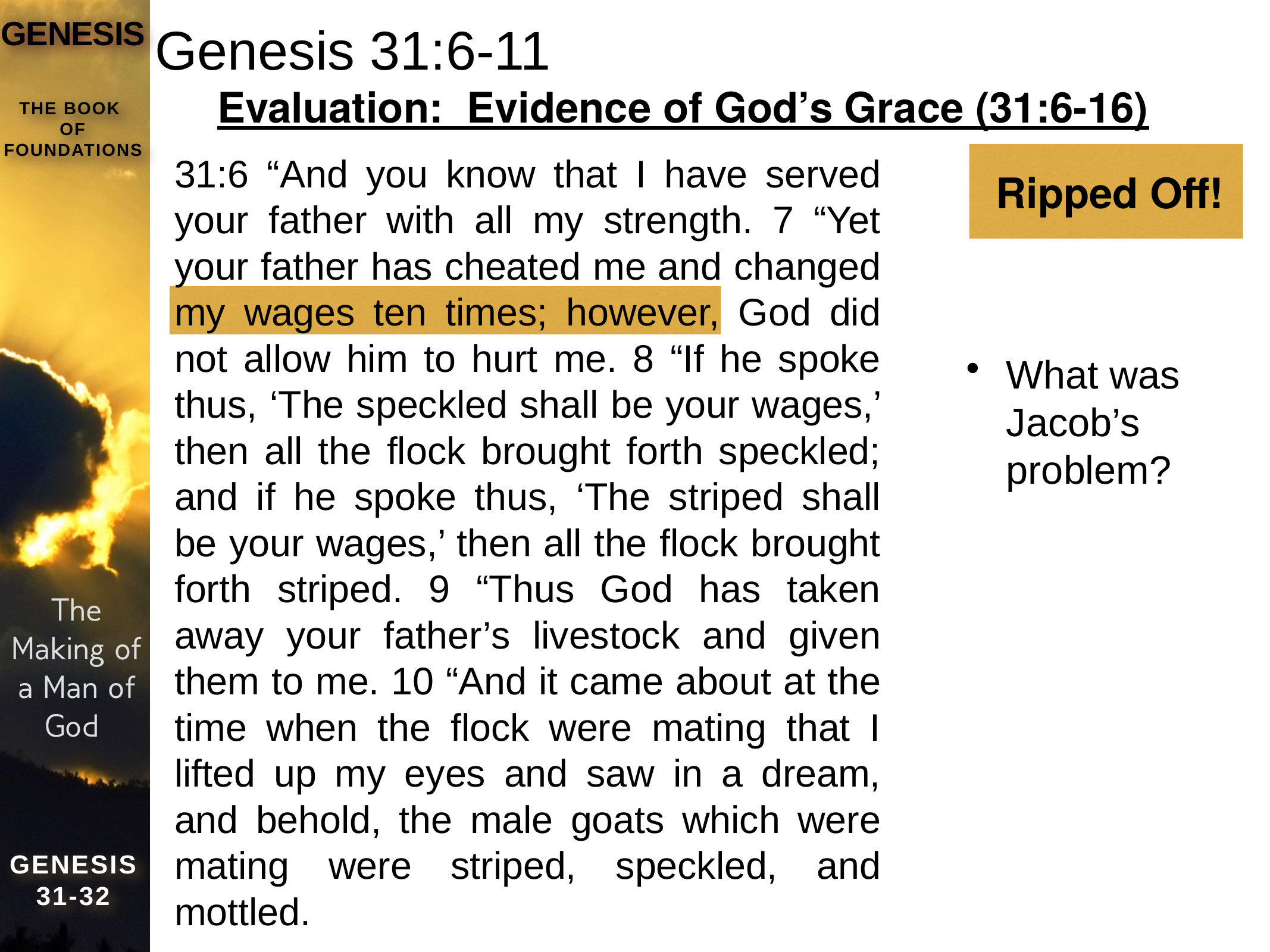

# Genesis 31:6-11
Evaluation:  Evidence of God’s Grace (31:6-16)
31:6 “And you know that I have served your father with all my strength. 7 “Yet your father has cheated me and changed my wages ten times; however, God did not allow him to hurt me. 8 “If he spoke thus, ‘The speckled shall be your wages,’ then all the flock brought forth speckled; and if he spoke thus, ‘The striped shall be your wages,’ then all the flock brought forth striped. 9 “Thus God has taken away your father’s livestock and given them to me. 10 “And it came about at the time when the flock were mating that I lifted up my eyes and saw in a dream, and behold, the male goats which were mating were striped, speckled, and mottled.

Ripped Off!

What was Jacob’s problem?